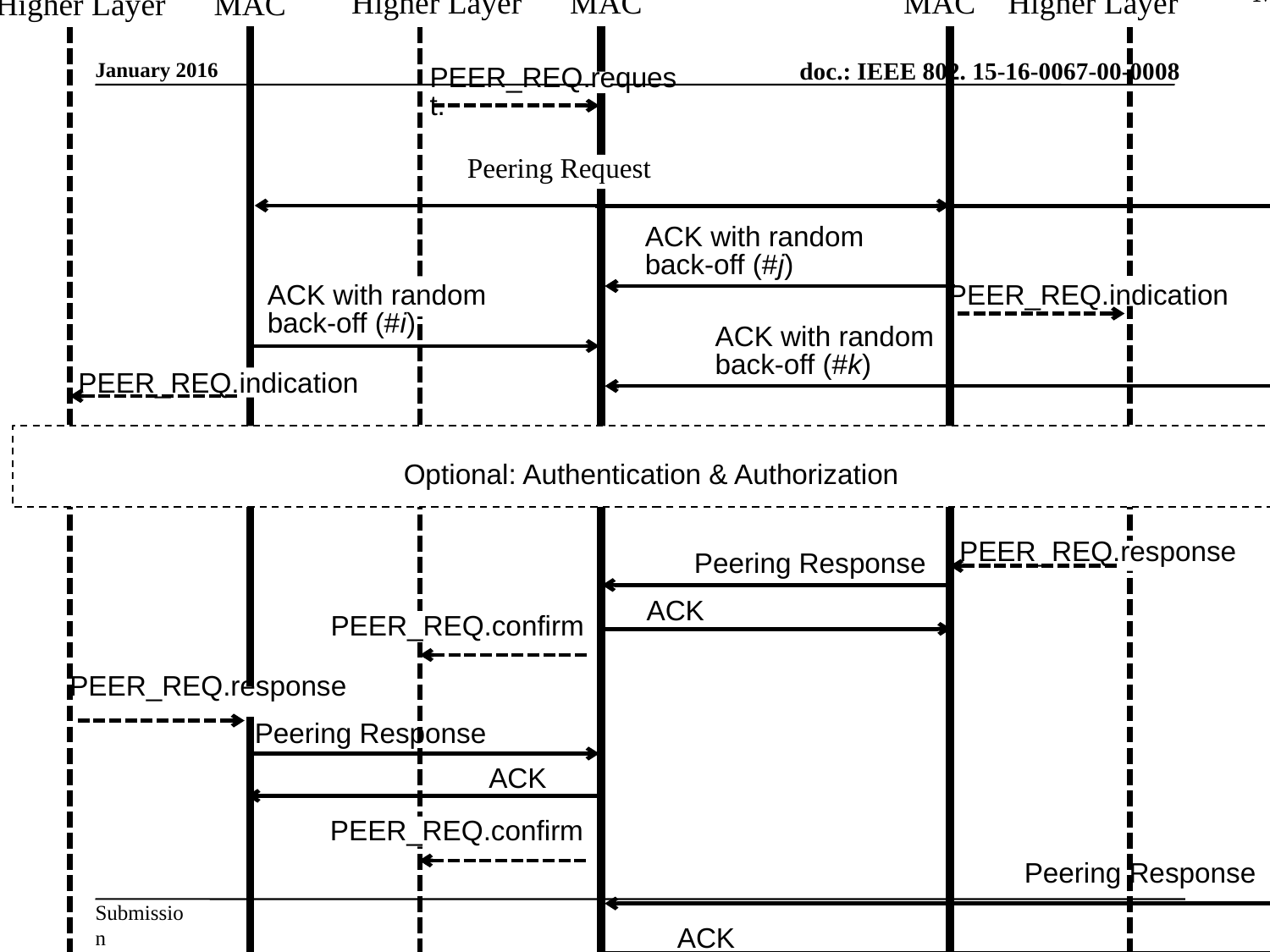

#i R-PD
I-PD

 Higher Layer      MAC
#j  R-PD

  MAC    Higher Layer
#k  R-PD
MAC

 Higher Layer      MAC
PEER_REQ.request.

Peering Request

ACK with random back-off (#j)
PEER_REQ.indication

ACK with random back-off (#i)
ACK with random back-off (#k)
PEER_REQ.indication

Optional: Authentication & Authorization
PEER_REQ.response
Peering Response

ACK
PEER_REQ.confirm

PEER_REQ.response

Peering Response
ACK
PEER_REQ.confirm

Peering Response
ACK
PEER_REQ.confirm

Establish links